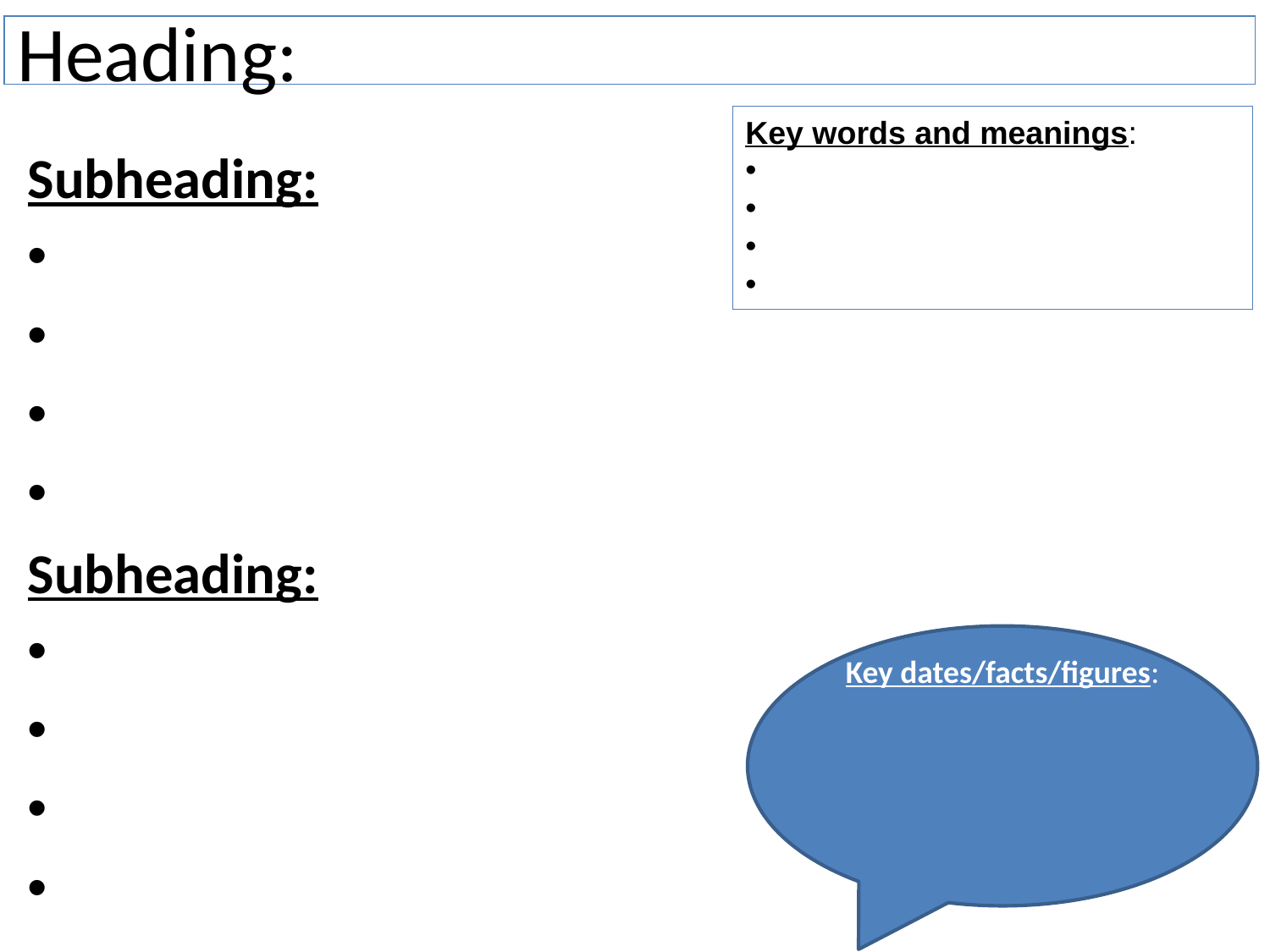

# Heading:
Key words and meanings:

Subheading:

Subheading:

Key dates/facts/figures: